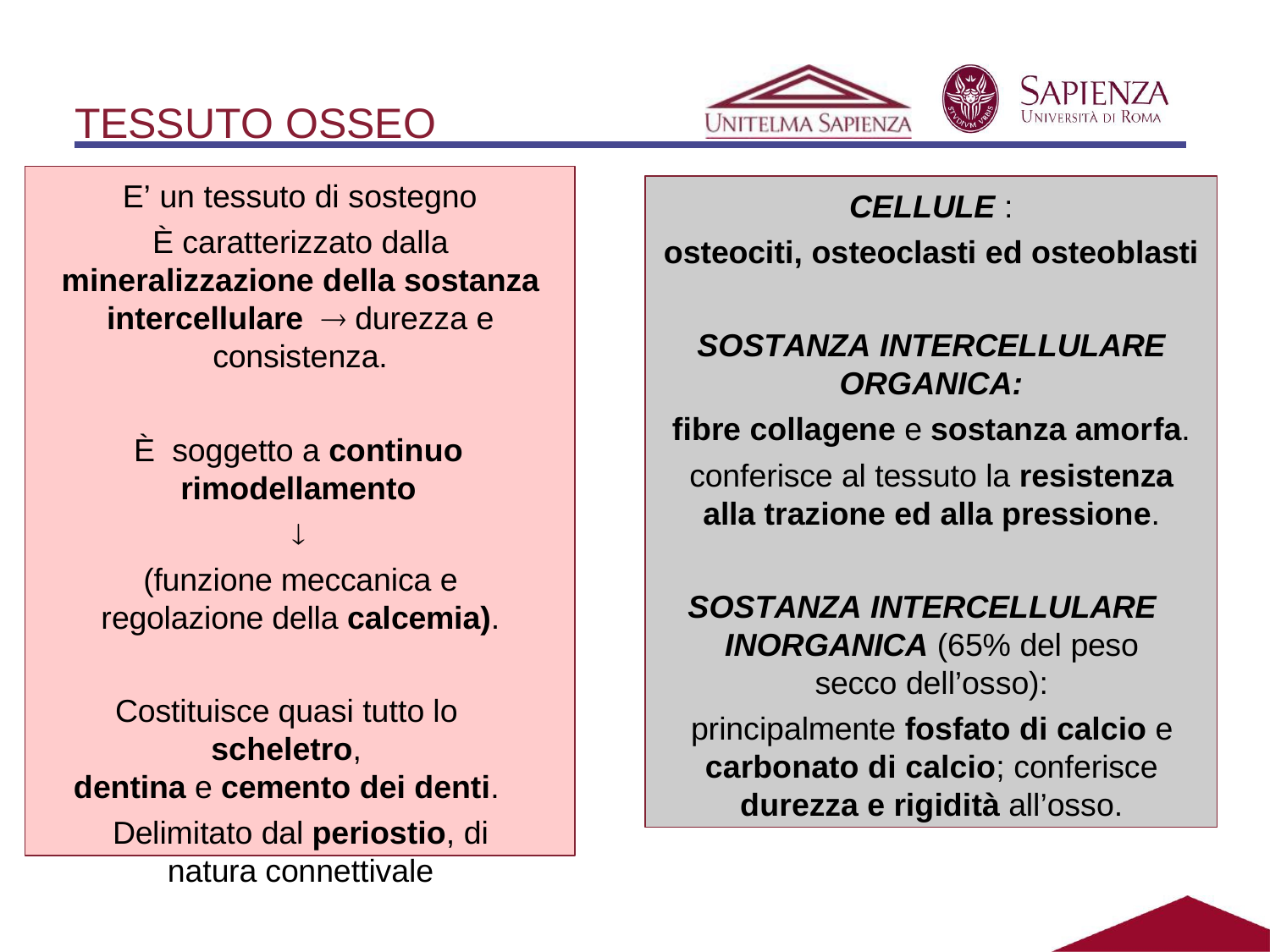

# TESSUTO OSSEO

E’ un tessuto di sostegno
È caratterizzato dalla mineralizzazione della sostanza intercellulare  → durezza e consistenza.

È  soggetto a continuo rimodellamento
↓
(funzione meccanica e regolazione della calcemia).

Costituisce quasi tutto lo scheletro,
dentina e cemento dei denti.
Delimitato dal periostio, di natura connettivale

CELLULE :
osteociti, osteoclasti ed osteoblasti

SOSTANZA INTERCELLULARE
ORGANICA:
fibre collagene e sostanza amorfa.
conferisce al tessuto la resistenza alla trazione ed alla pressione.

SOSTANZA INTERCELLULARE
INORGANICA (65% del peso secco dell’osso):
principalmente fosfato di calcio e carbonato di calcio; conferisce durezza e rigidità all’osso.